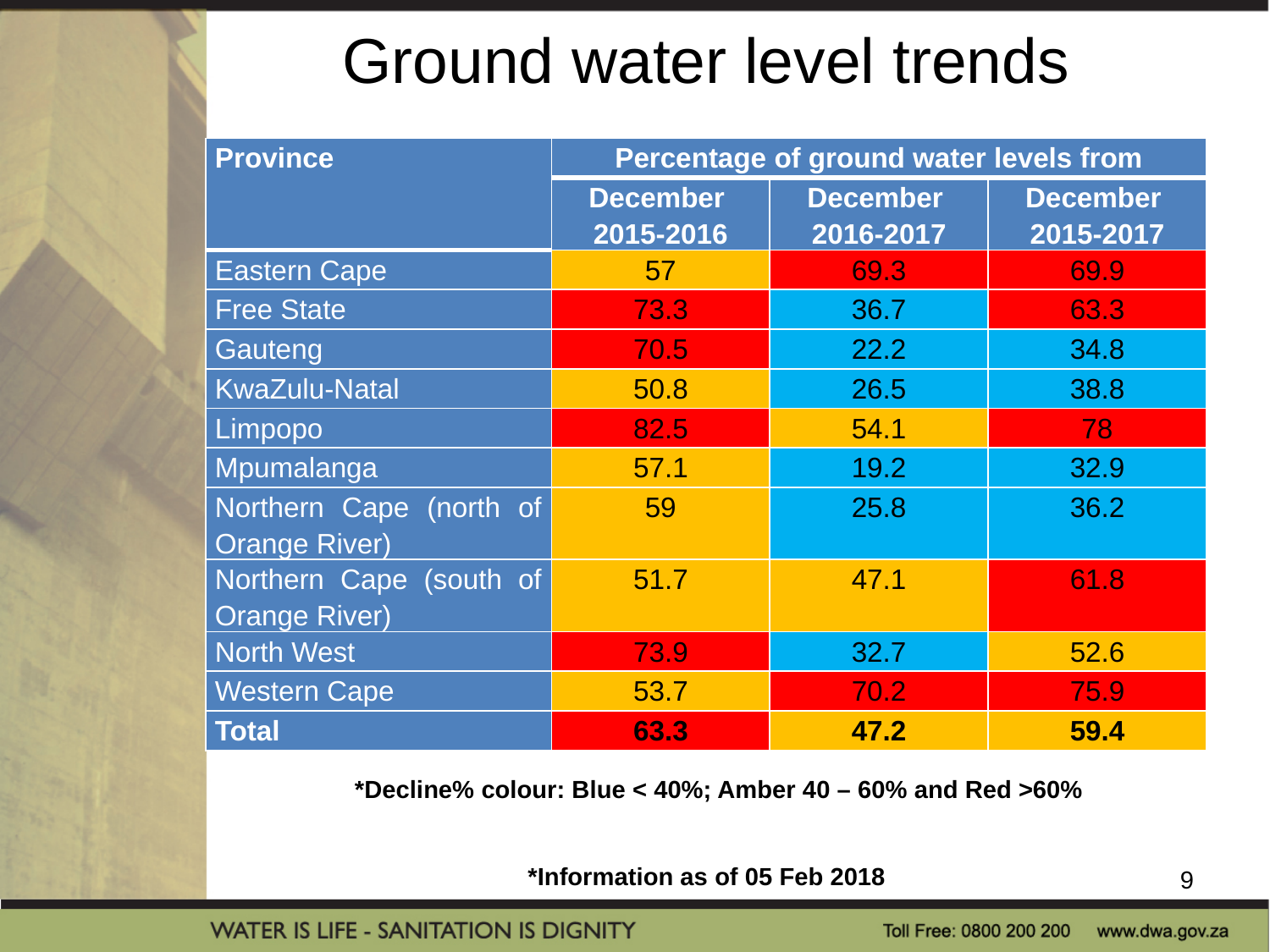

# Ground water level trends
| Province | Percentage of ground water levels from |  |  |
| --- | --- | --- | --- |
|  | December 2015-2016 | December 2016-2017 | December 2015-2017 |
| Eastern Cape | 57 | 69.3 | 69.9 |
| Free State | 73.3 | 36.7 | 63.3 |
| Gauteng | 70.5 | 22.2 | 34.8 |
| KwaZulu-Natal | 50.8 | 26.5 | 38.8 |
| Limpopo | 82.5 | 54.1 | 78 |
| Mpumalanga | 57.1 | 19.2 | 32.9 |
| Northern Cape (north of Orange River) | 59 | 25.8 | 36.2 |
| Northern Cape (south of Orange River) | 51.7 | 47.1 | 61.8 |
| North West | 73.9 | 32.7 | 52.6 |
| Western Cape | 53.7 | 70.2 | 75.9 |
| Total | 63.3 | 47.2 | 59.4 |
*Decline% colour: Blue < 40%; Amber 40 – 60% and Red >60%
*Information as of 05 Feb 2018
9